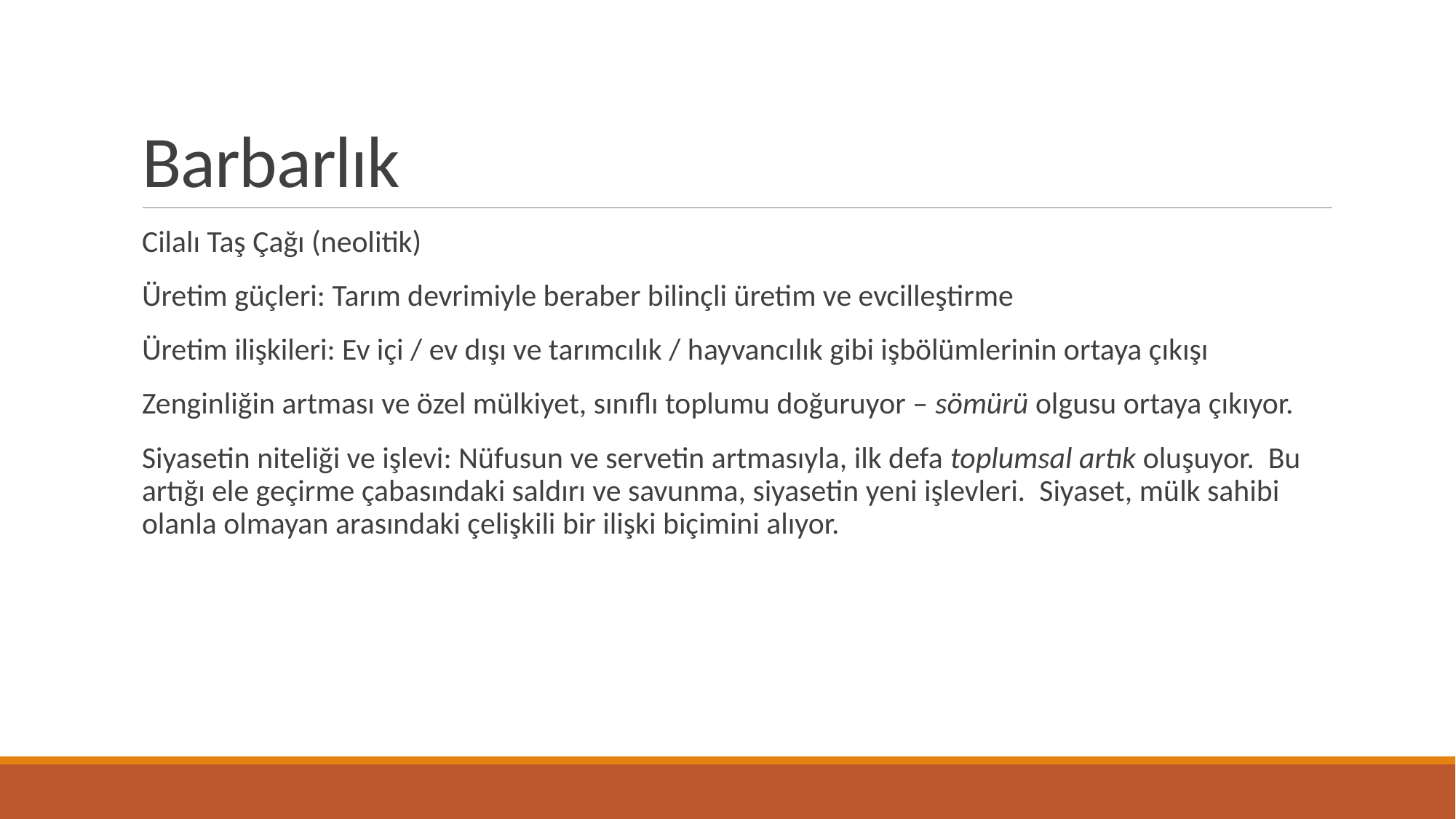

# Barbarlık
Cilalı Taş Çağı (neolitik)
Üretim güçleri: Tarım devrimiyle beraber bilinçli üretim ve evcilleştirme
Üretim ilişkileri: Ev içi / ev dışı ve tarımcılık / hayvancılık gibi işbölümlerinin ortaya çıkışı
Zenginliğin artması ve özel mülkiyet, sınıflı toplumu doğuruyor – sömürü olgusu ortaya çıkıyor.
Siyasetin niteliği ve işlevi: Nüfusun ve servetin artmasıyla, ilk defa toplumsal artık oluşuyor.  Bu artığı ele geçirme çabasındaki saldırı ve savunma, siyasetin yeni işlevleri.  Siyaset, mülk sahibi olanla olmayan arasındaki çelişkili bir ilişki biçimini alıyor.